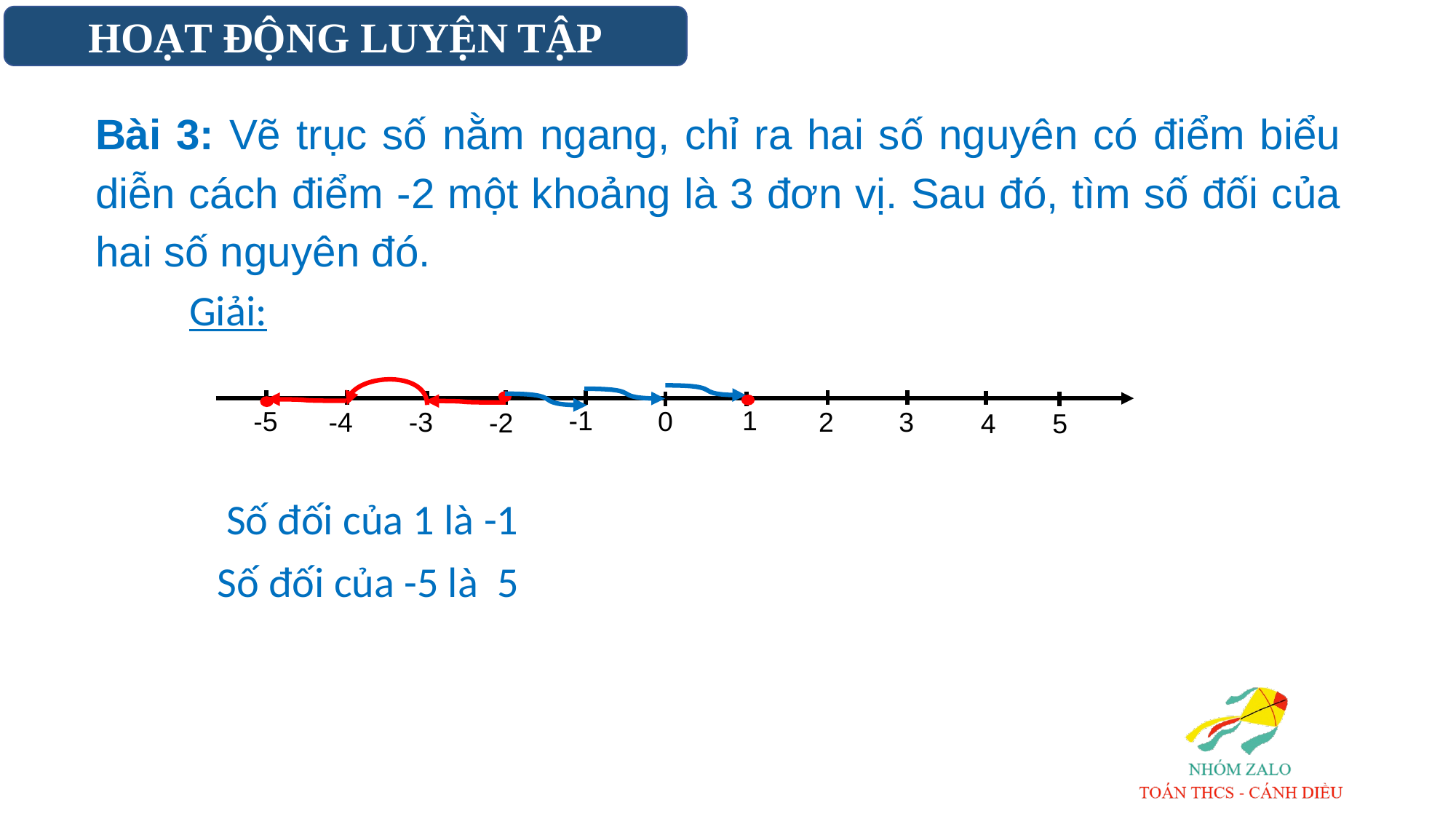

HOẠT ĐỘNG LUYỆN TẬP
Bài 3: Vẽ trục số nằm ngang, chỉ ra hai số nguyên có điểm biểu diễn cách điểm -2 một khoảng là 3 đơn vị. Sau đó, tìm số đối của hai số nguyên đó.
Giải:
-1
1
-5
0
-4
-3
2
3
-2
4
5

Số đối của 1 là -1
Số đối của -5 là  5